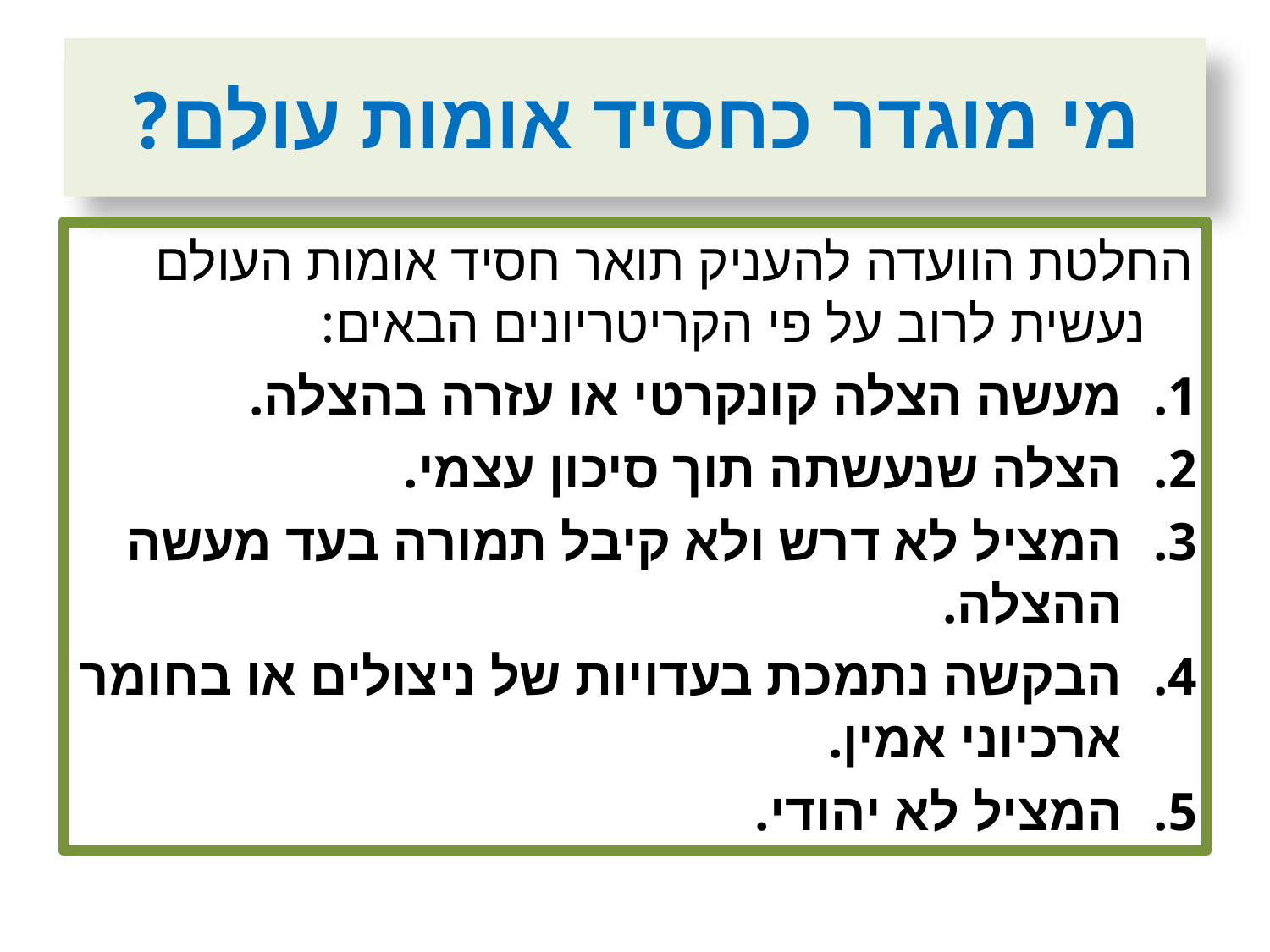

# מי מוגדר כחסיד אומות עולם?
החלטת הוועדה להעניק תואר חסיד אומות העולם נעשית לרוב על פי הקריטריונים הבאים:
מעשה הצלה קונקרטי או עזרה בהצלה.
הצלה שנעשתה תוך סיכון עצמי.
המציל לא דרש ולא קיבל תמורה בעד מעשה ההצלה.
הבקשה נתמכת בעדויות של ניצולים או בחומר ארכיוני אמין.
המציל לא יהודי.